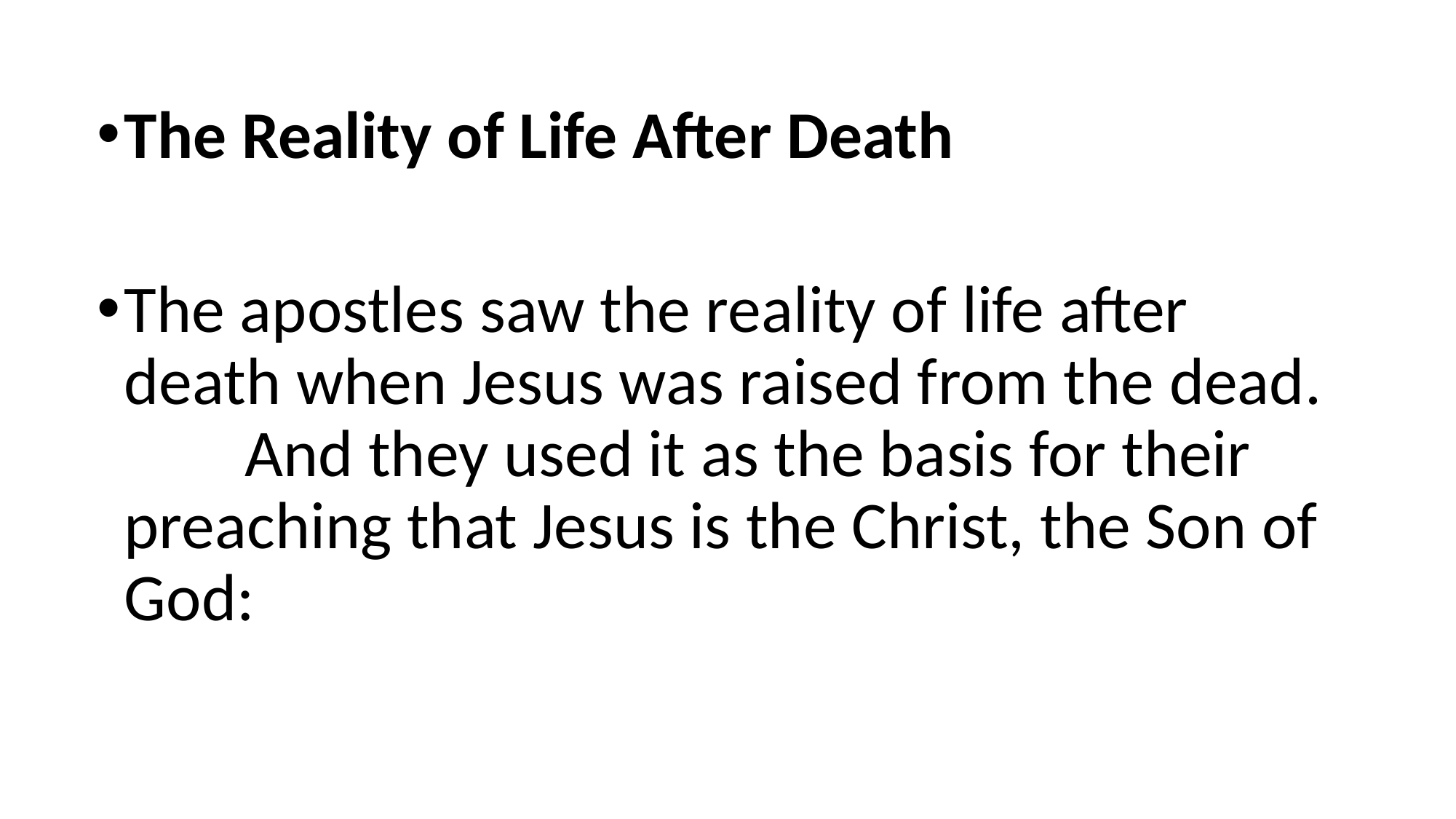

The Reality of Life After Death

The apostles saw the reality of life after death when Jesus was raised from the dead.         And they used it as the basis for their preaching that Jesus is the Christ, the Son of God: